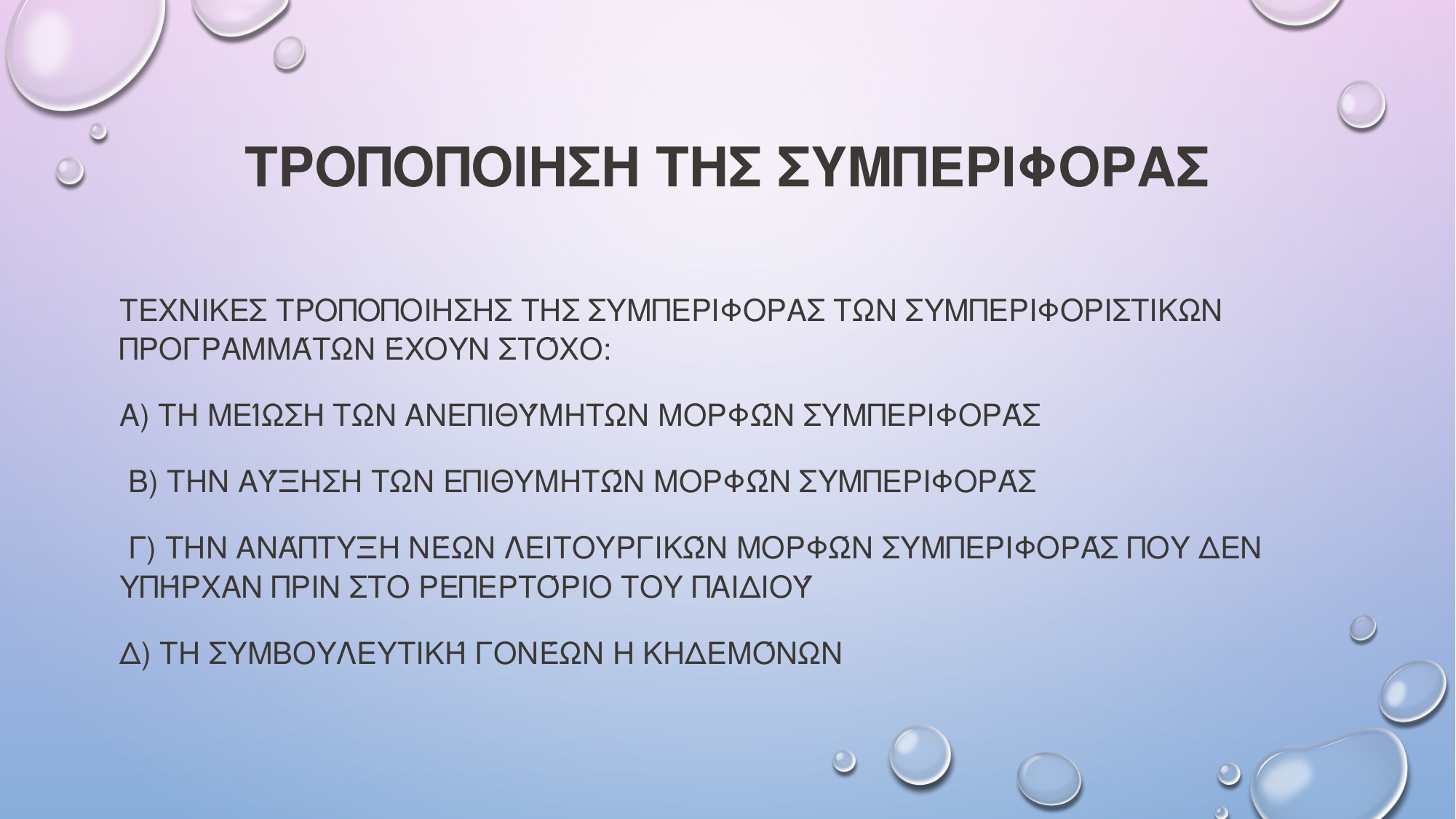

# Τροποποιηση της συμπεριφορας
τεχνικες τροποποιησης της συμπεριφορας των συμπεριφοριστικων προγραμμάτων έχουν στόχο:
α) τη μείωση των ανεπιθύμητων μορφών συμπεριφοράς
 β) την αύξηση των επιθυμητών μορφών συμπεριφοράς
 γ) την ανάπτυξη νέων λειτουργικών μορφών συμπεριφοράς που δεν υπήρχαν πριν στο ρεπερτόριο του παιδιού
δ) τη συμβουλευτική γονέων η κηδεμόνων